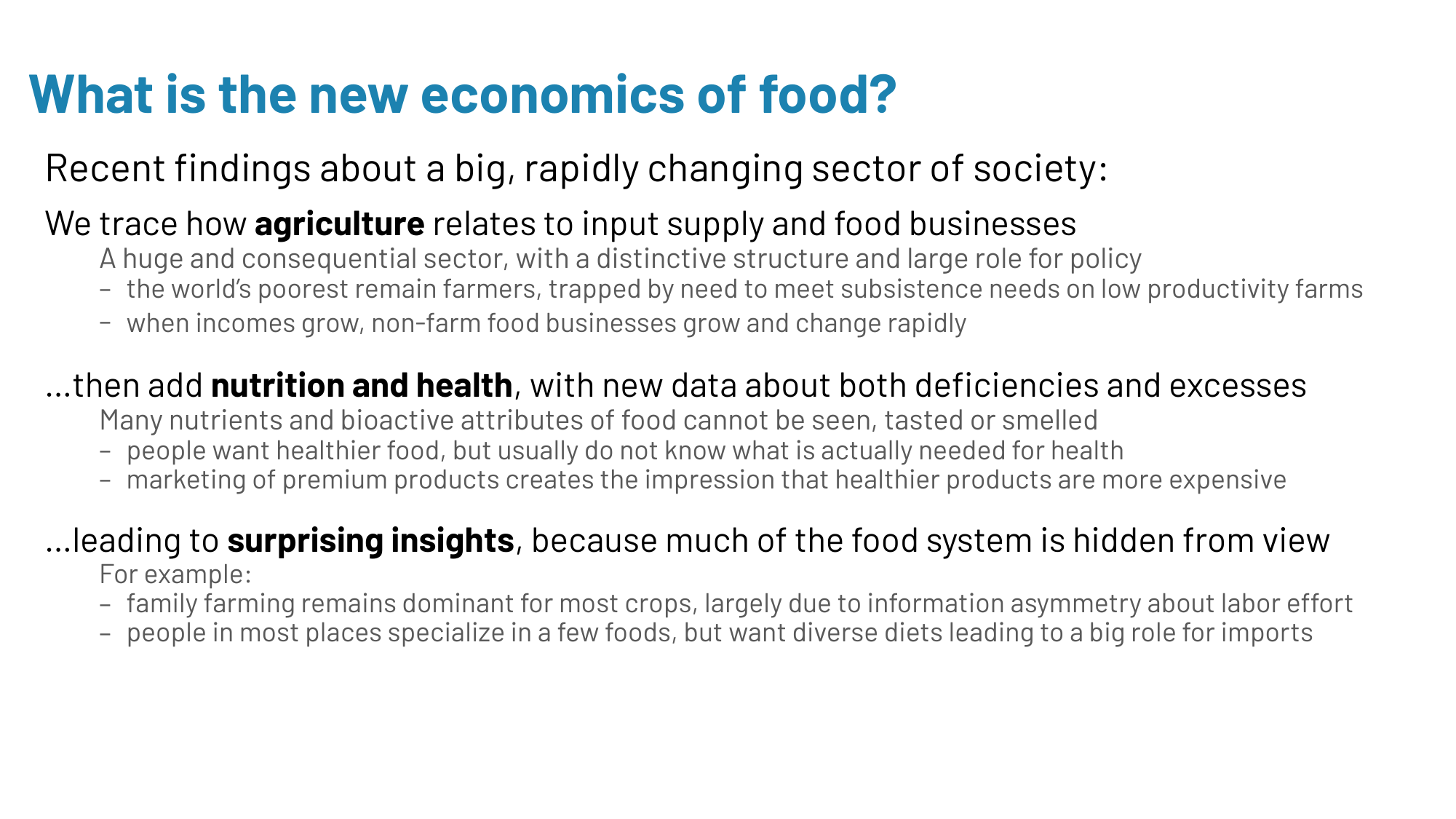

# What is the new economics of food?
Recent findings about a big, rapidly changing sector of society:
We trace how agriculture relates to input supply and food businesses
A huge and consequential sector, with a distinctive structure and large role for policy
the world’s poorest remain farmers, trapped by need to meet subsistence needs on low productivity farms
when incomes grow, non-farm food businesses grow and change rapidly
…then add nutrition and health, with new data about both deficiencies and excesses
Many nutrients and bioactive attributes of food cannot be seen, tasted or smelled
people want healthier food, but usually do not know what is actually needed for health
marketing of premium products creates the impression that healthier products are more expensive
…leading to surprising insights, because much of the food system is hidden from view
For example:
family farming remains dominant for most crops, largely due to information asymmetry about labor effort
people in most places specialize in a few foods, but want diverse diets leading to a big role for imports